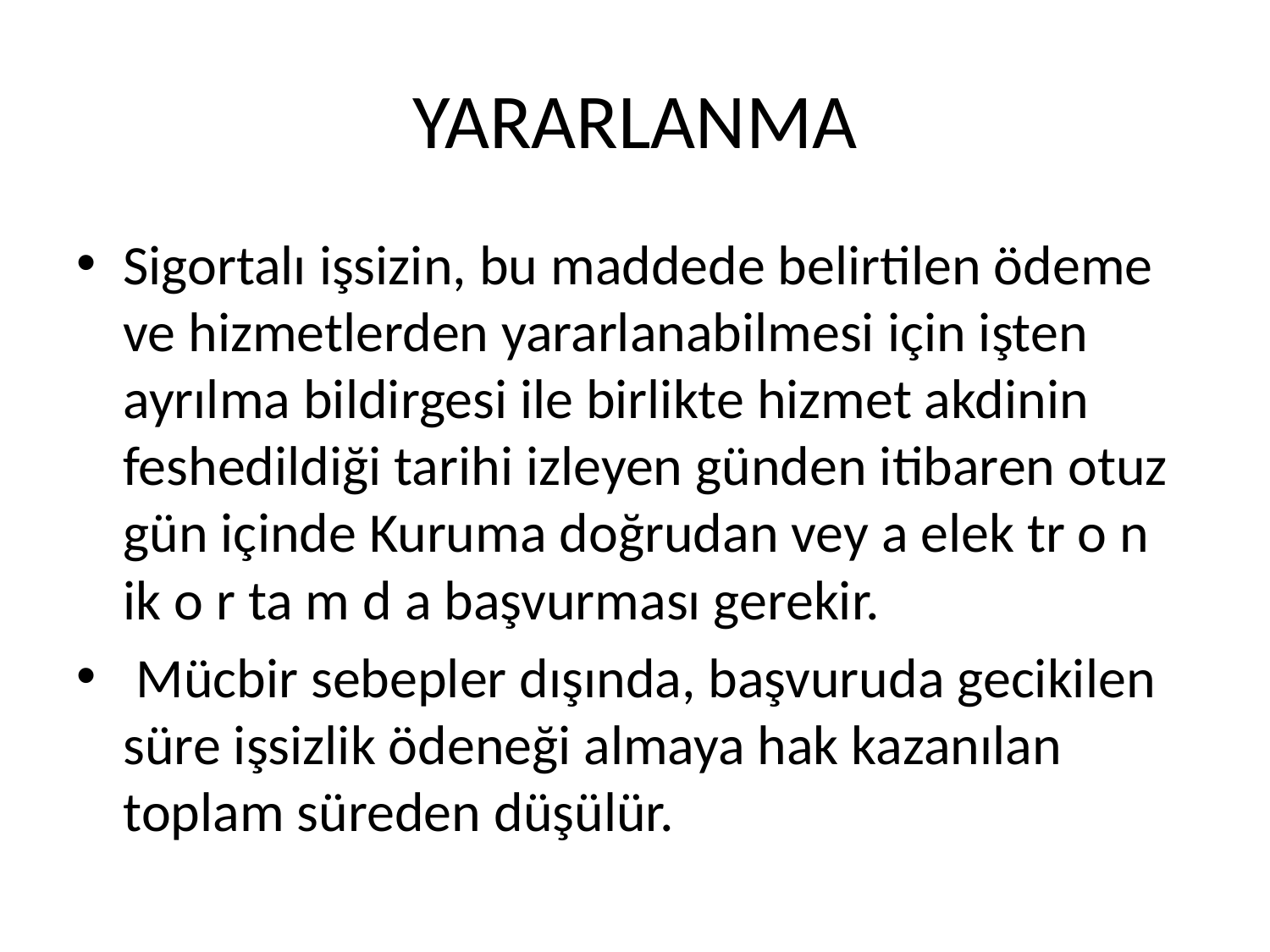

# YARARLANMA
Sigortalı işsizin, bu maddede belirtilen ödeme ve hizmetlerden yararlanabilmesi için işten ayrılma bildirgesi ile birlikte hizmet akdinin feshedildiği tarihi izleyen günden itibaren otuz gün içinde Kuruma doğrudan vey a elek tr o n ik o r ta m d a başvurması gerekir.
 Mücbir sebepler dışında, başvuruda gecikilen süre işsizlik ödeneği almaya hak kazanılan toplam süreden düşülür.